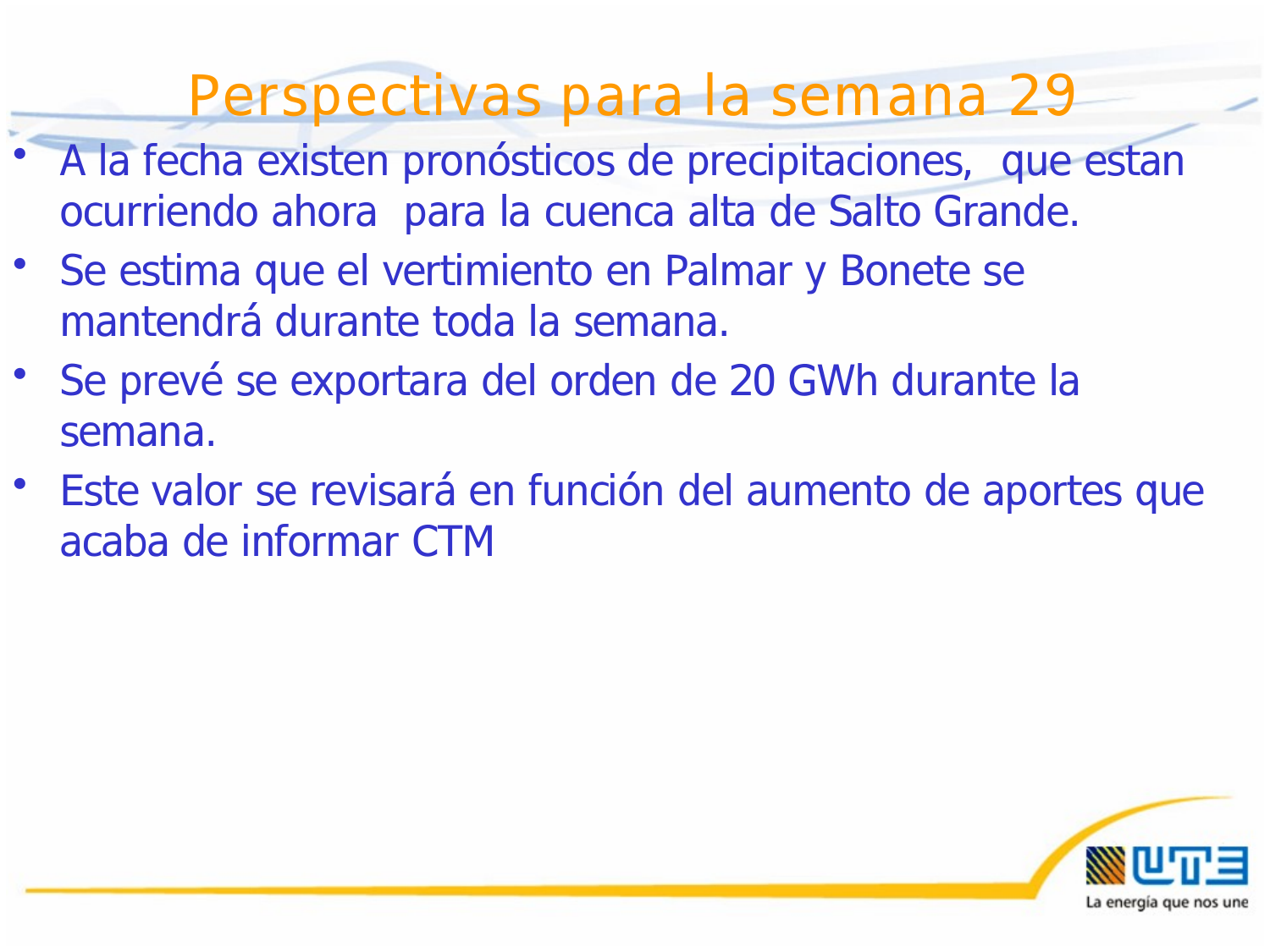

# Perspectivas para la semana 29
A la fecha existen pronósticos de precipitaciones,  que estan ocurriendo ahora  para la cuenca alta de Salto Grande.
Se estima que el vertimiento en Palmar y Bonete se mantendrá durante toda la semana.
Se prevé se exportara del orden de 20 GWh durante la semana.
Este valor se revisará en función del aumento de aportes que acaba de informar CTM